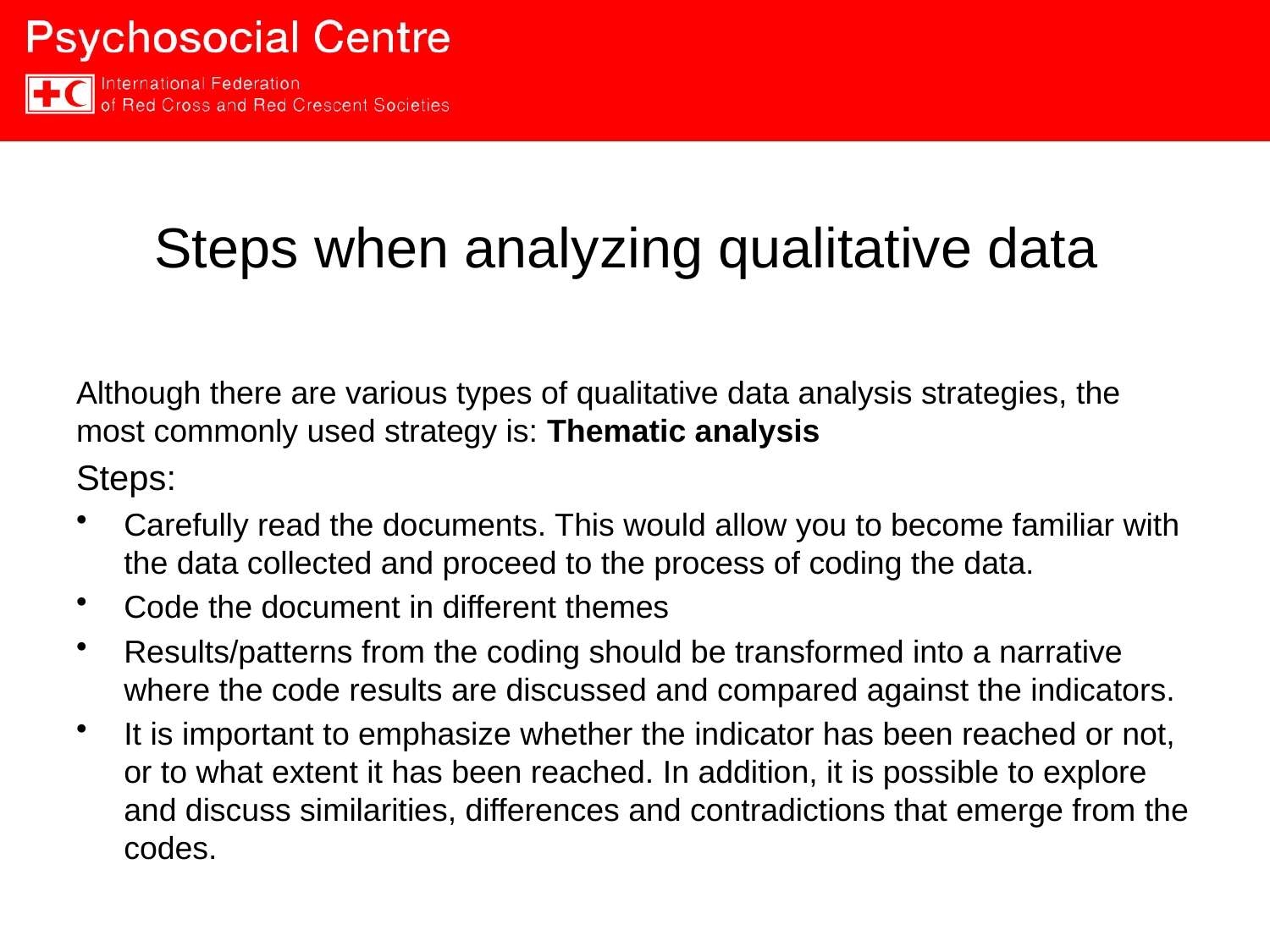

# Steps when analyzing qualitative data
Although there are various types of qualitative data analysis strategies, the most commonly used strategy is: Thematic analysis
Steps:
Carefully read the documents. This would allow you to become familiar with the data collected and proceed to the process of coding the data.
Code the document in different themes
Results/patterns from the coding should be transformed into a narrative where the code results are discussed and compared against the indicators.
It is important to emphasize whether the indicator has been reached or not, or to what extent it has been reached. In addition, it is possible to explore and discuss similarities, differences and contradictions that emerge from the codes.